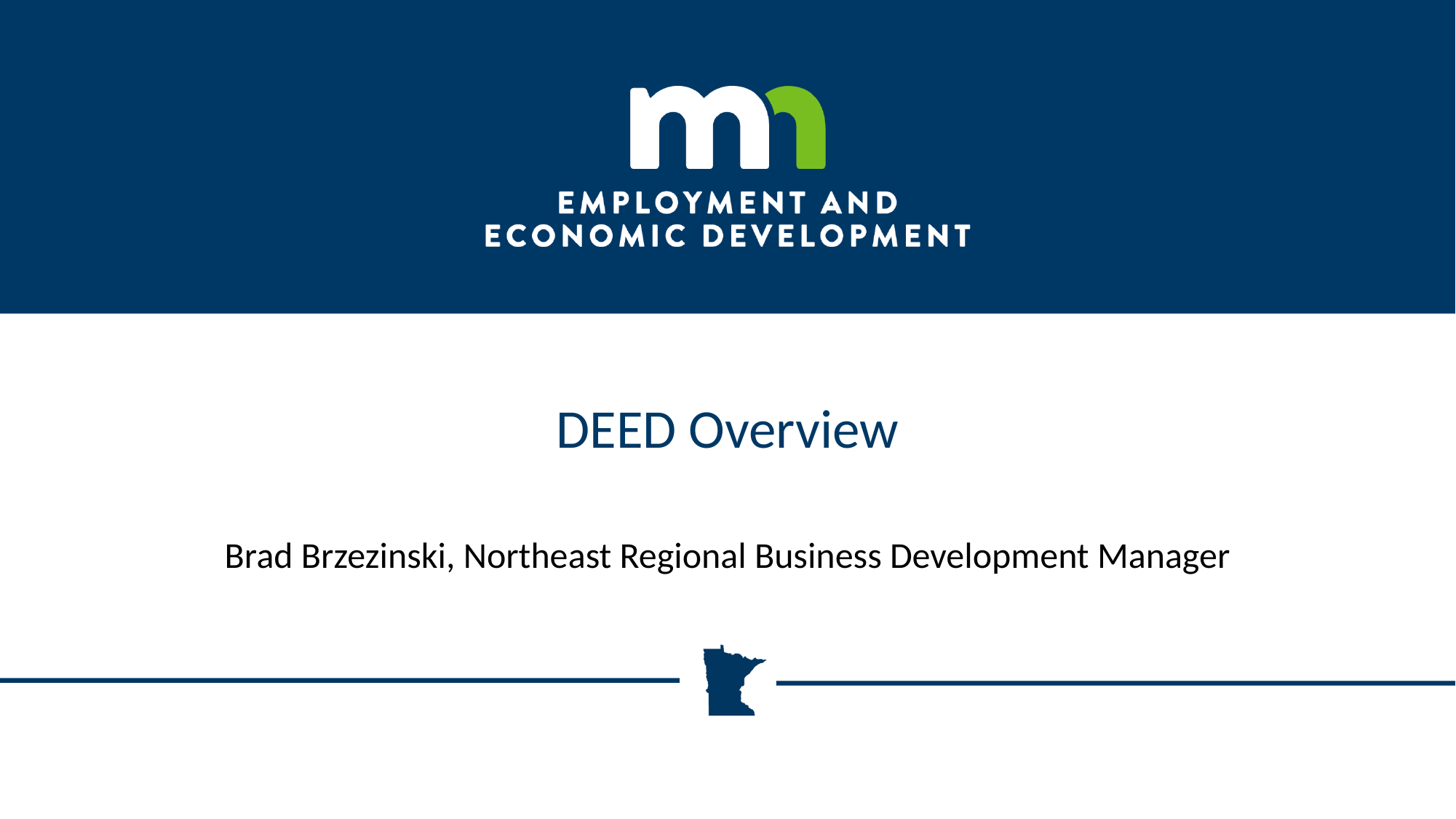

# DEED Overview
Brad Brzezinski, Northeast Regional Business Development Manager